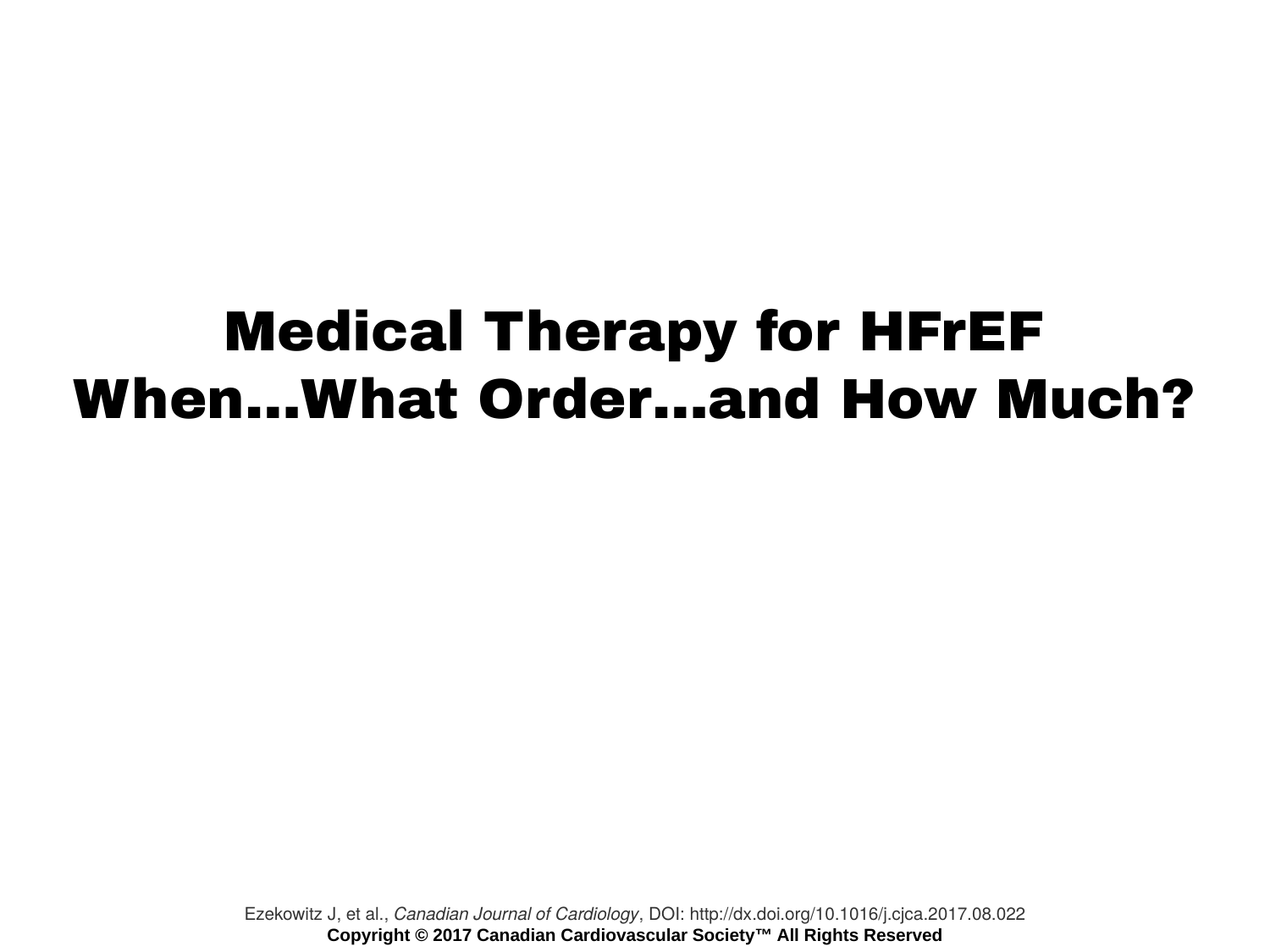

# Medical Therapy for HFrEF When…What Order…and How Much?